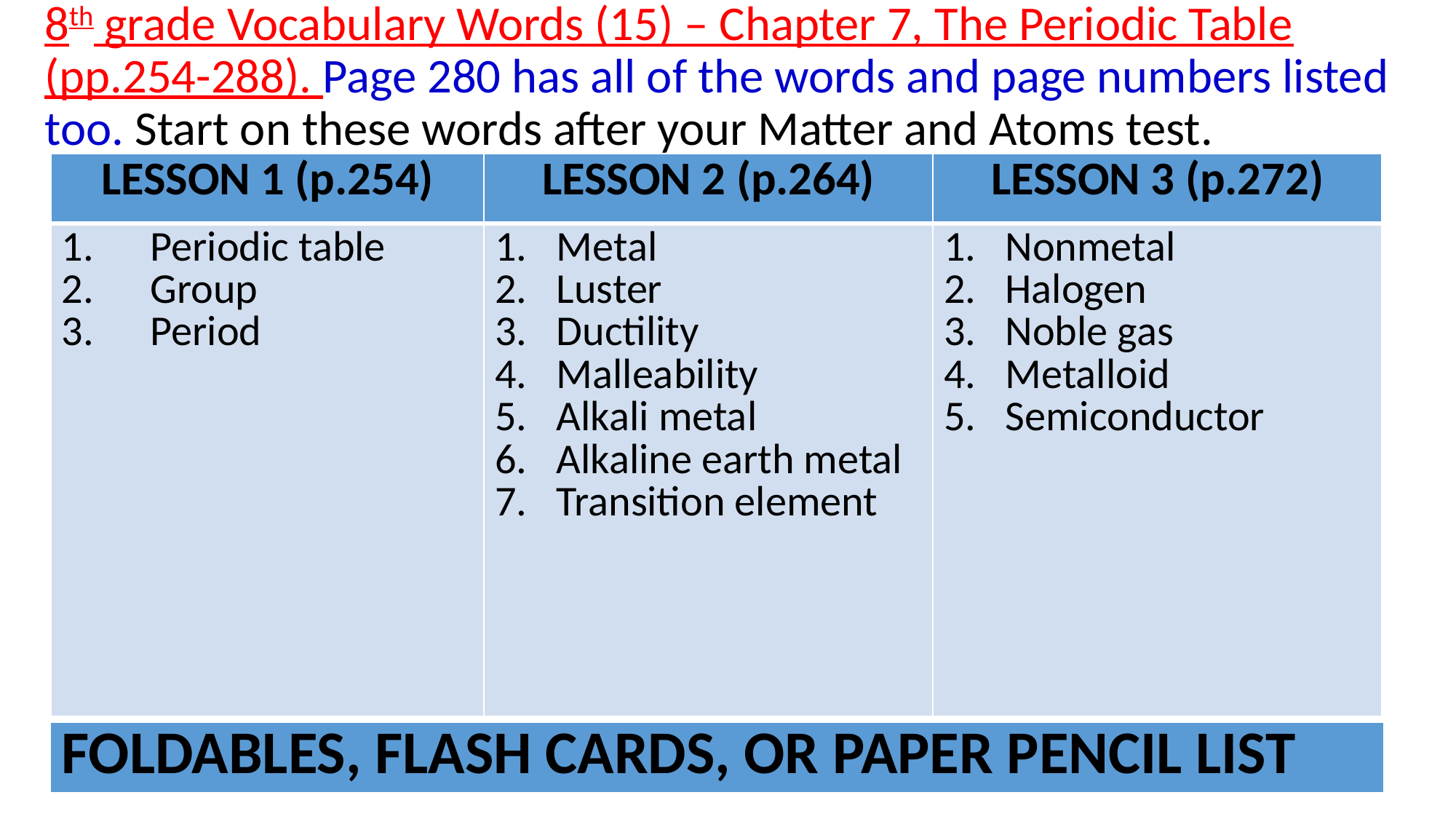

# 8th grade Vocabulary Words (15) – Chapter 7, The Periodic Table (pp.254-288). Page 280 has all of the words and page numbers listed too. Start on these words after your Matter and Atoms test.
| LESSON 1 (p.254) | LESSON 2 (p.264) | LESSON 3 (p.272) |
| --- | --- | --- |
| Periodic table Group Period | Metal Luster Ductility Malleability Alkali metal Alkaline earth metal Transition element | Nonmetal Halogen Noble gas Metalloid Semiconductor |
| FOLDABLES, FLASH CARDS, OR PAPER PENCIL LIST |
| --- |